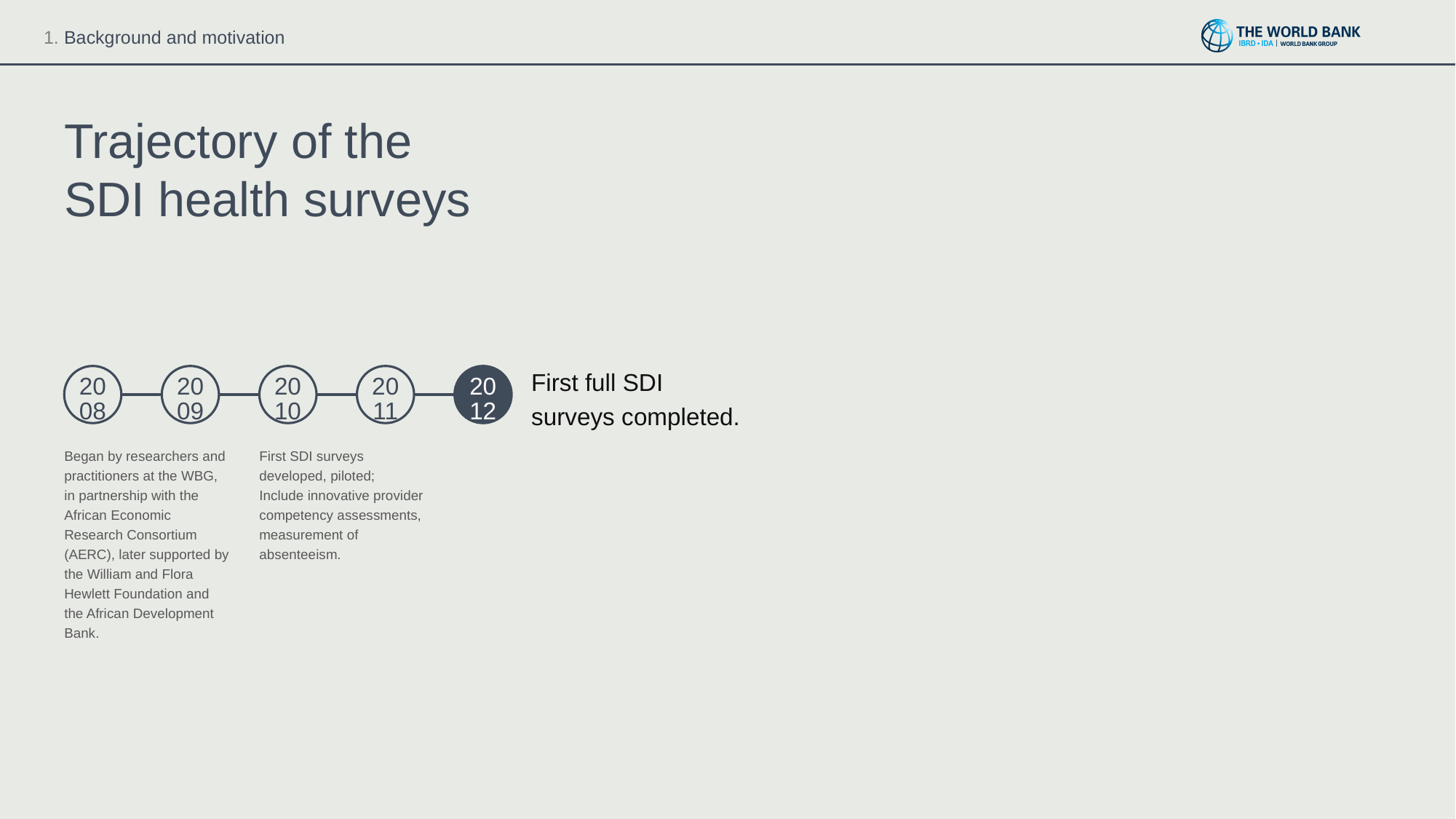

Trajectory of the SDI health surveys
First full SDI surveys completed.
20
08

20
09

20
10

20
11

20
12

Began by researchers and practitioners at the WBG, in partnership with the African Economic Research Consortium (AERC), later supported by the William and Flora Hewlett Foundation and the African Development Bank.
First SDI surveys developed, piloted;
Include innovative provider competency assessments, measurement of absenteeism.